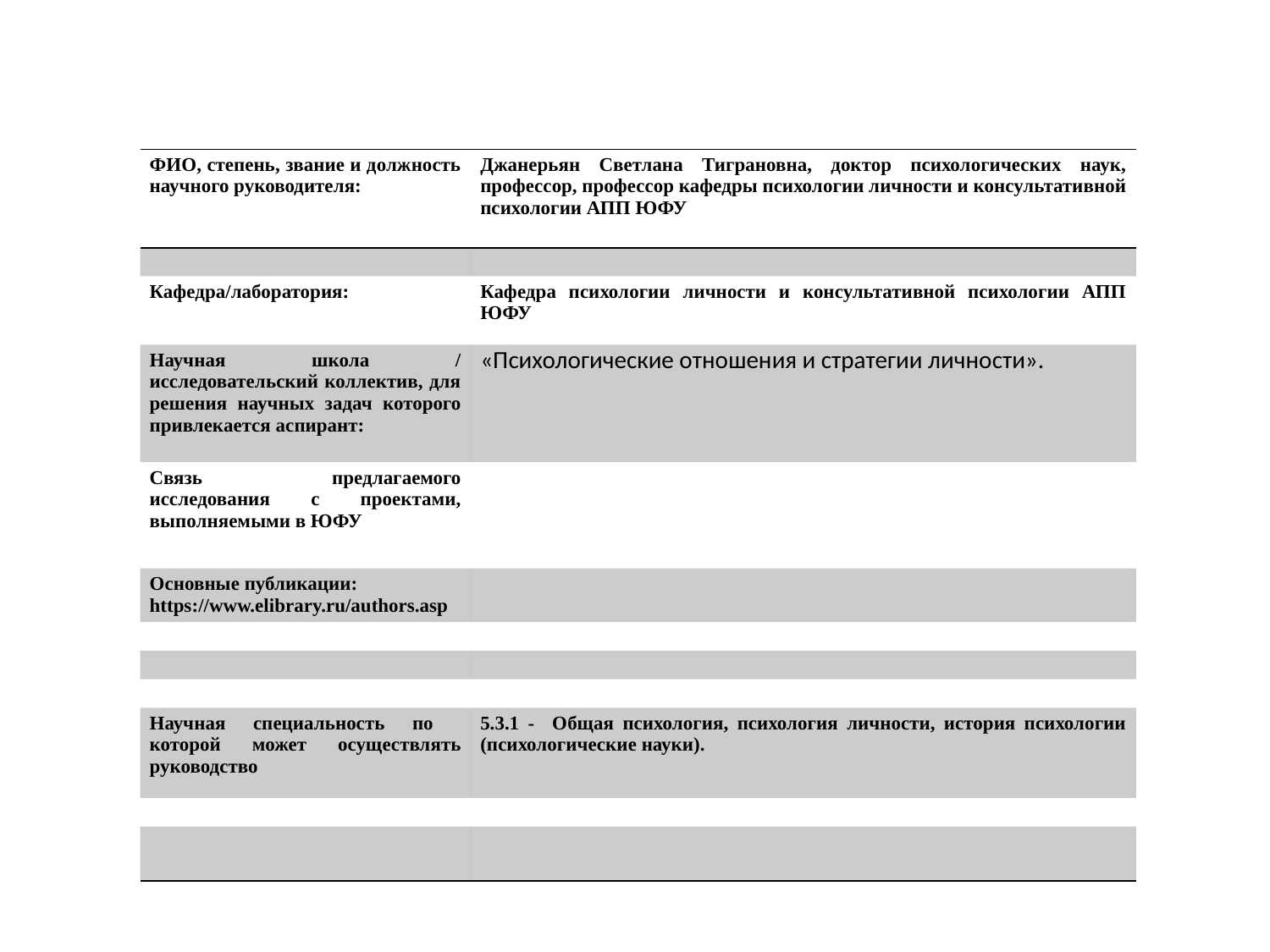

| ФИО, степень, звание и должность научного руководителя: | Джанерьян Светлана Тиграновна, доктор психологических наук, профессор, профессор кафедры психологии личности и консультативной психологии АПП ЮФУ |
| --- | --- |
|  |  |
| Кафедра/лаборатория: | Кафедра психологии личности и консультативной психологии АПП ЮФУ |
| Научная школа / исследовательский коллектив, для решения научных задач которого привлекается аспирант: | «Психологические отношения и стратегии личности». |
| Связь предлагаемого исследования с проектами, выполняемыми в ЮФУ |  |
| Основные публикации: https://www.elibrary.ru/authors.asp |  |
|  |  |
|  |  |
|  |  |
| Научная специальность по которой может осуществлять руководство | 5.3.1 - Общая психология, психология личности, история психологии (психологические науки). |
|  |  |
|  |  |